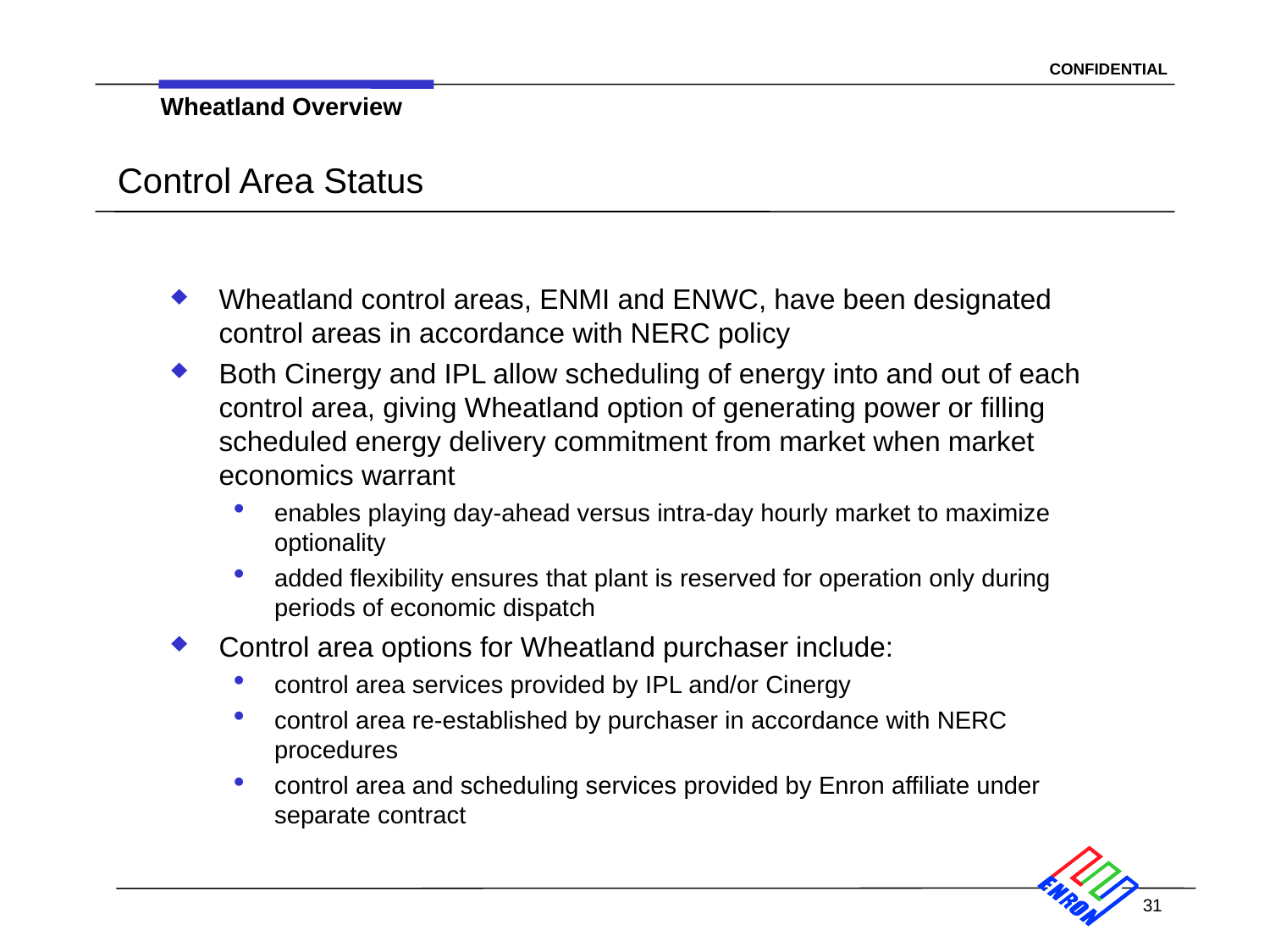

31
Wheatland Overview
# Control Area Status
Wheatland control areas, ENMI and ENWC, have been designated control areas in accordance with NERC policy
Both Cinergy and IPL allow scheduling of energy into and out of each control area, giving Wheatland option of generating power or filling scheduled energy delivery commitment from market when market economics warrant
enables playing day-ahead versus intra-day hourly market to maximize optionality
added flexibility ensures that plant is reserved for operation only during periods of economic dispatch
Control area options for Wheatland purchaser include:
control area services provided by IPL and/or Cinergy
control area re-established by purchaser in accordance with NERC procedures
control area and scheduling services provided by Enron affiliate under separate contract